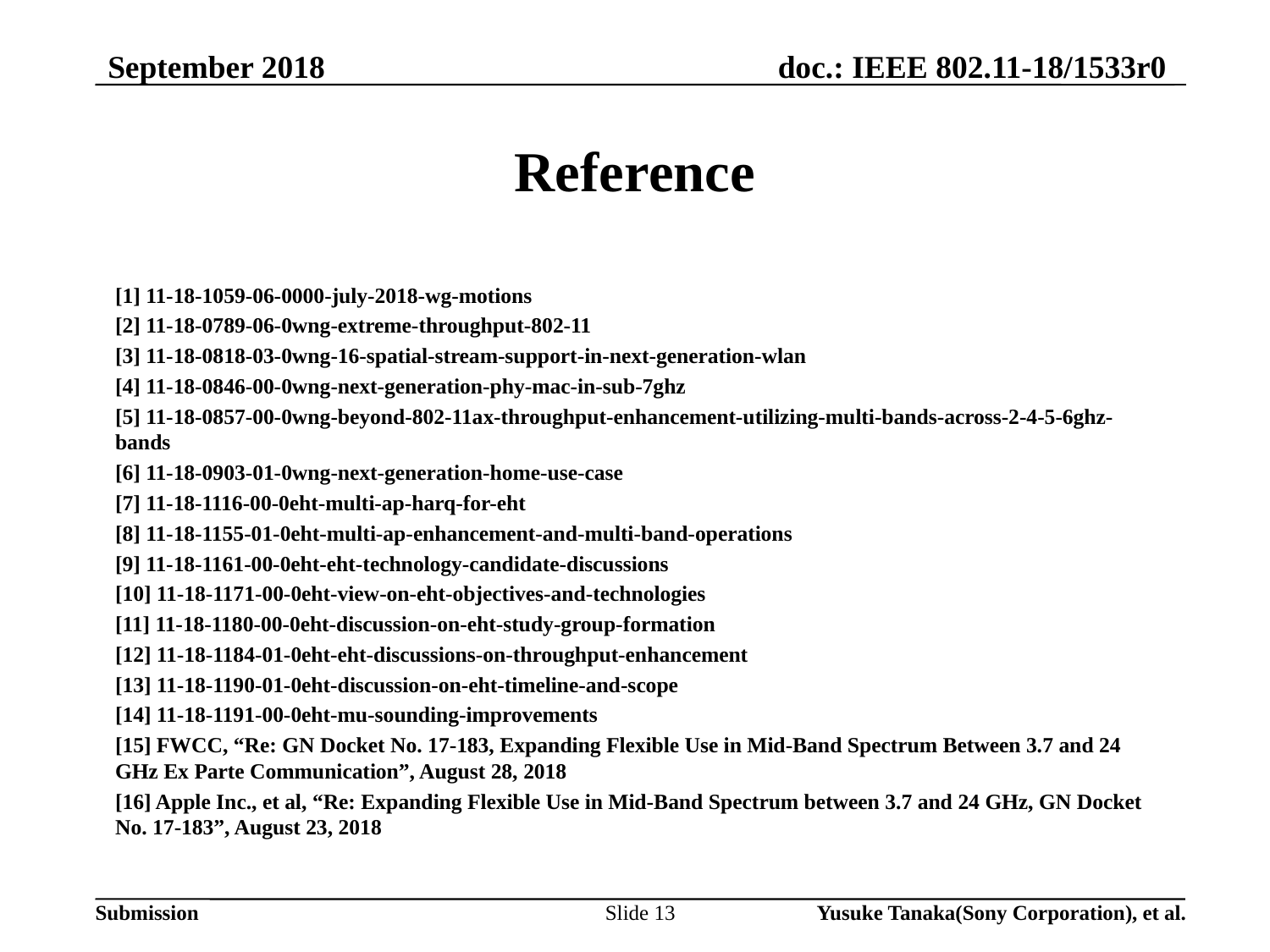

September 2018
# Reference
[1] 11-18-1059-06-0000-july-2018-wg-motions
[2] 11-18-0789-06-0wng-extreme-throughput-802-11
[3] 11-18-0818-03-0wng-16-spatial-stream-support-in-next-generation-wlan
[4] 11-18-0846-00-0wng-next-generation-phy-mac-in-sub-7ghz
[5] 11-18-0857-00-0wng-beyond-802-11ax-throughput-enhancement-utilizing-multi-bands-across-2-4-5-6ghz-bands
[6] 11-18-0903-01-0wng-next-generation-home-use-case
[7] 11-18-1116-00-0eht-multi-ap-harq-for-eht
[8] 11-18-1155-01-0eht-multi-ap-enhancement-and-multi-band-operations
[9] 11-18-1161-00-0eht-eht-technology-candidate-discussions
[10] 11-18-1171-00-0eht-view-on-eht-objectives-and-technologies
[11] 11-18-1180-00-0eht-discussion-on-eht-study-group-formation
[12] 11-18-1184-01-0eht-eht-discussions-on-throughput-enhancement
[13] 11-18-1190-01-0eht-discussion-on-eht-timeline-and-scope
[14] 11-18-1191-00-0eht-mu-sounding-improvements
[15] FWCC, “Re: GN Docket No. 17-183, Expanding Flexible Use in Mid-Band Spectrum Between 3.7 and 24 GHz Ex Parte Communication”, August 28, 2018
[16] Apple Inc., et al, “Re: Expanding Flexible Use in Mid-Band Spectrum between 3.7 and 24 GHz, GN Docket No. 17-183”, August 23, 2018
Slide 13
Yusuke Tanaka(Sony Corporation), et al.